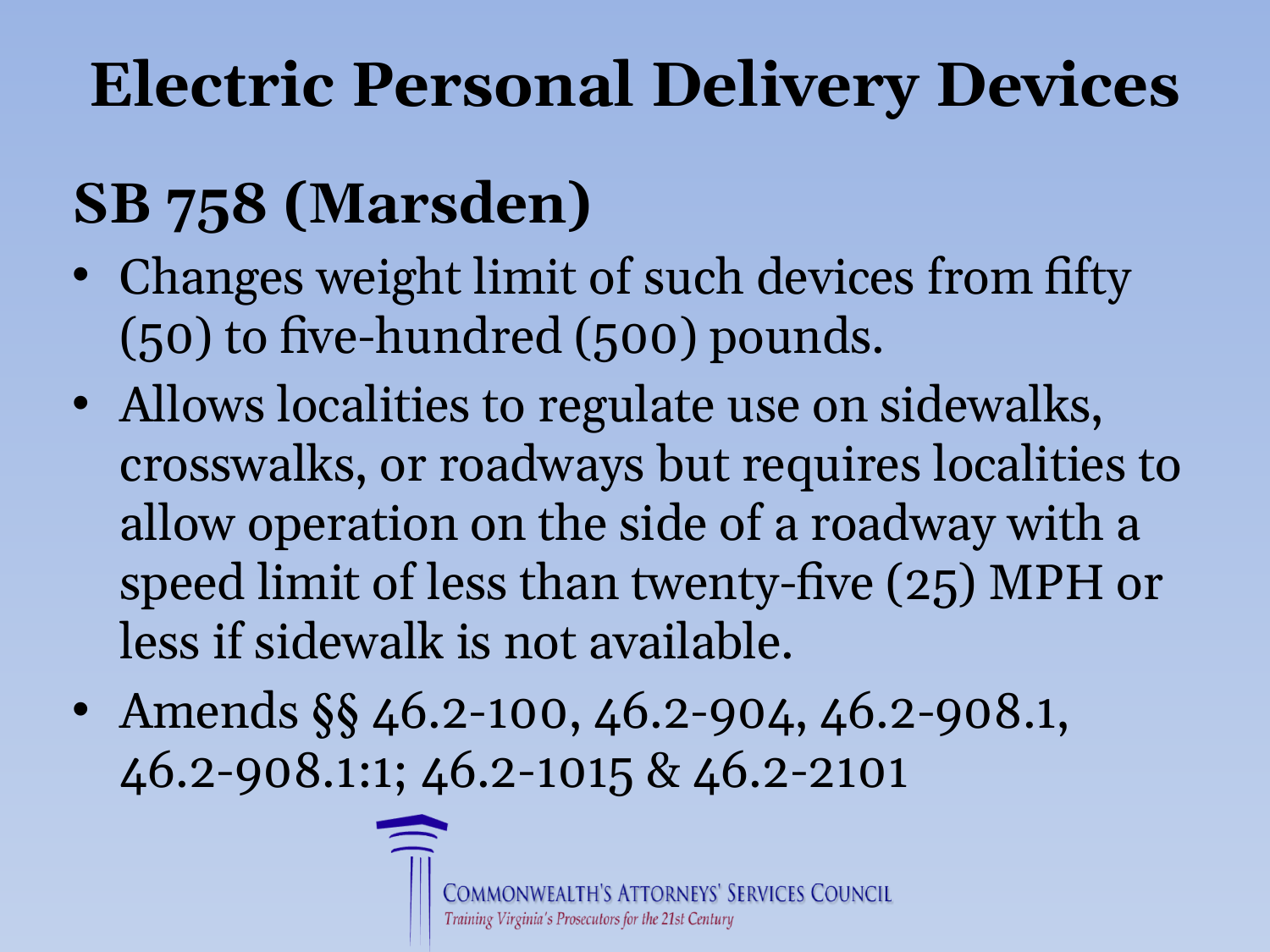

# Electric Personal Delivery Devices
SB 758 (Marsden)
Changes weight limit of such devices from fifty (50) to five-hundred (500) pounds.
Allows localities to regulate use on sidewalks, crosswalks, or roadways but requires localities to allow operation on the side of a roadway with a speed limit of less than twenty-five (25) MPH or less if sidewalk is not available.
Amends §§ 46.2-100, 46.2-904, 46.2-908.1, 46.2-908.1:1; 46.2-1015 & 46.2-2101